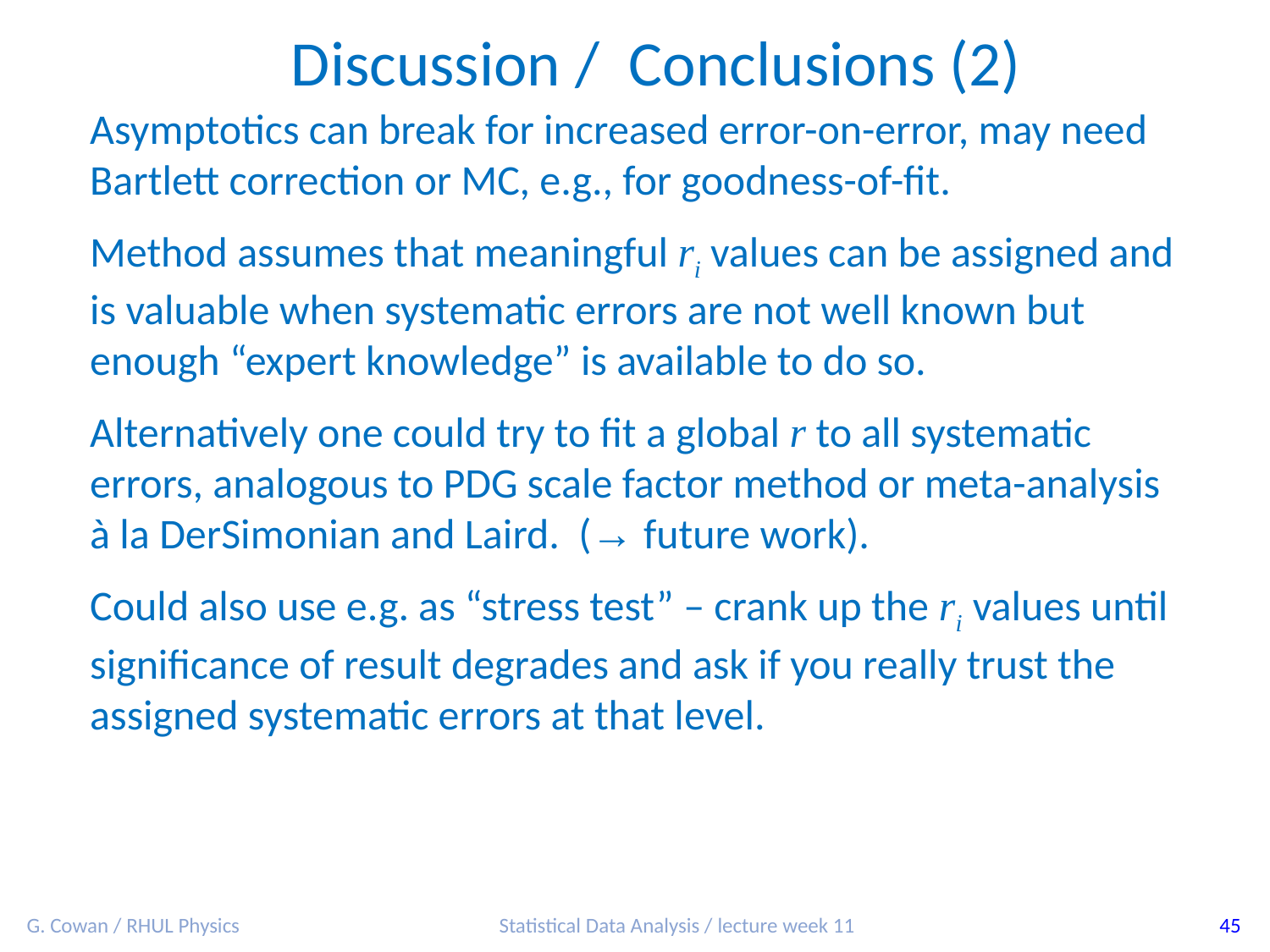

Discussion /  Conclusions (2)
Asymptotics can break for increased error-on-error, may need
Bartlett correction or MC, e.g., for goodness-of-fit.
Method assumes that meaningful ri values can be assigned and is valuable when systematic errors are not well known but enough “expert knowledge” is available to do so.
Alternatively one could try to fit a global r to all systematic
errors, analogous to PDG scale factor method or meta-analysis
à la DerSimonian and Laird.  (→ future work).
Could also use e.g. as “stress test” – crank up the ri values until significance of result degrades and ask if you really trust the assigned systematic errors at that level.
G. Cowan / RHUL Physics
Statistical Data Analysis / lecture week 11
45